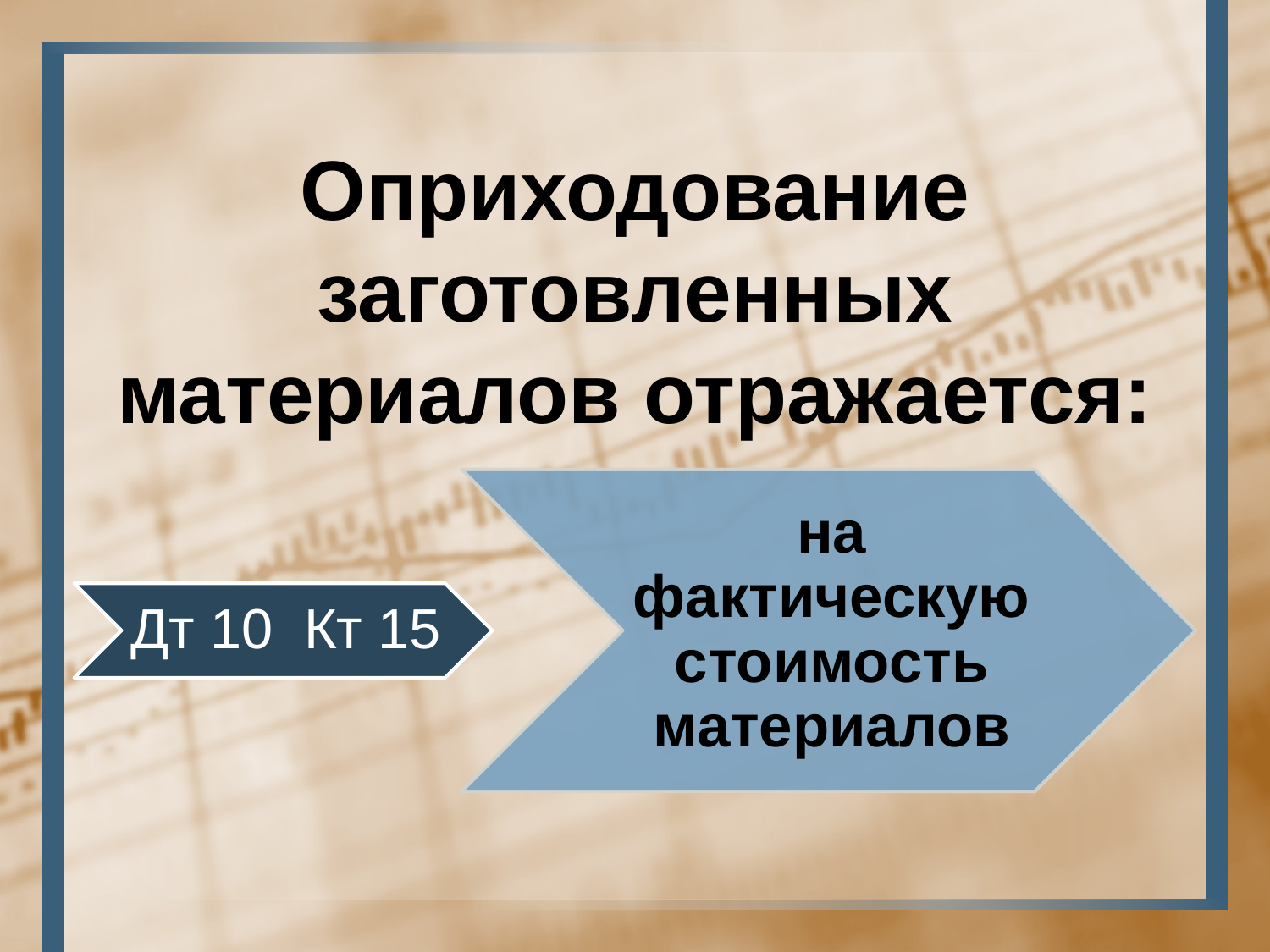

# Оприходование заготовленных материалов отражается:
Дт 10  Кт 15
на фактическую стоимость материалов